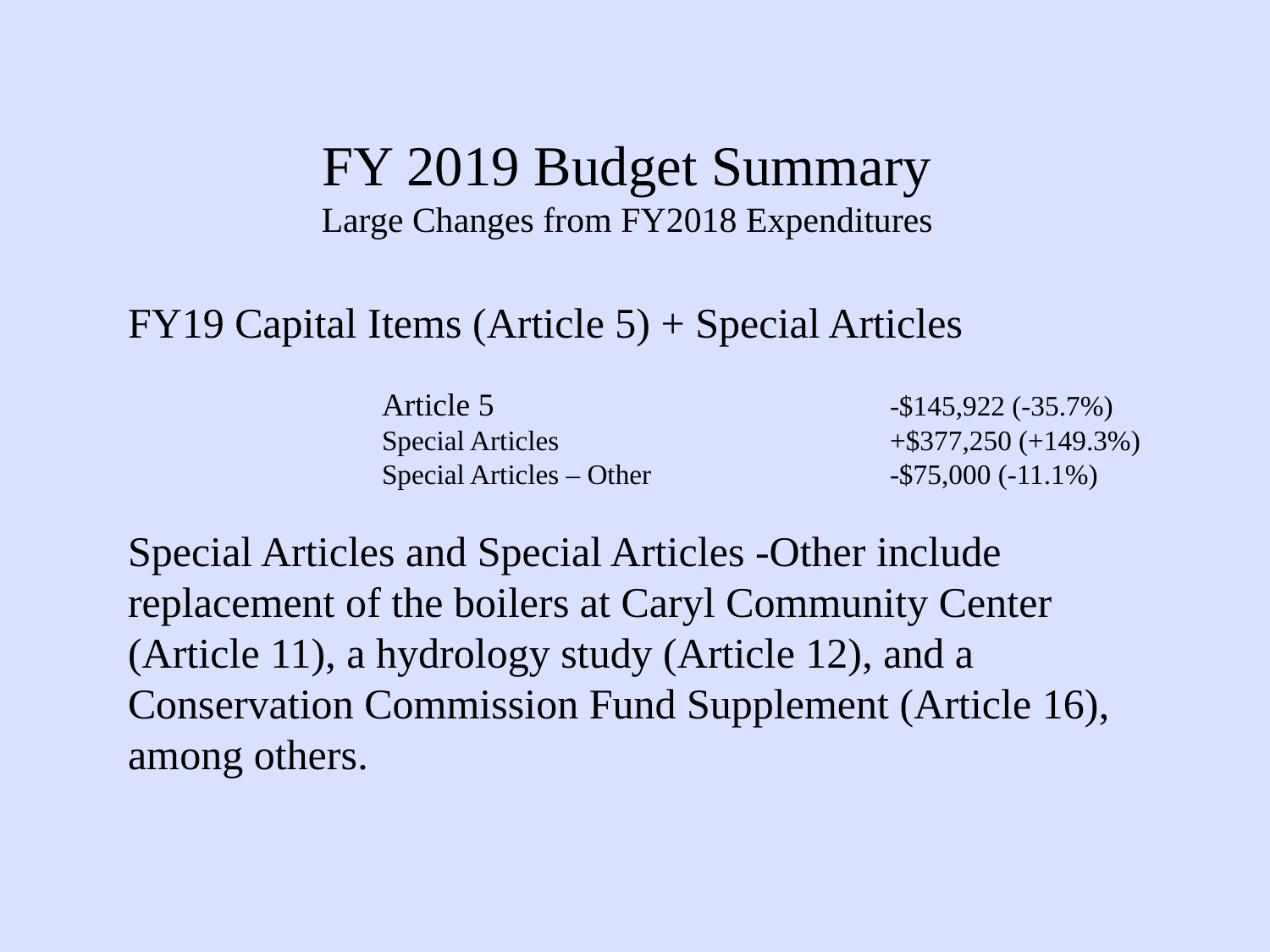

# FY 2019 Budget Summary Large Changes from FY2018 Expenditures

FY19 Capital Items (Article 5) + Special Articles

		Article 5				-$145,922 (-35.7%)
		Special Articles			+$377,250 (+149.3%)
		Special Articles – Other		-$75,000 (-11.1%)

Special Articles and Special Articles -Other include replacement of the boilers at Caryl Community Center (Article 11), a hydrology study (Article 12), and a Conservation Commission Fund Supplement (Article 16), among others.